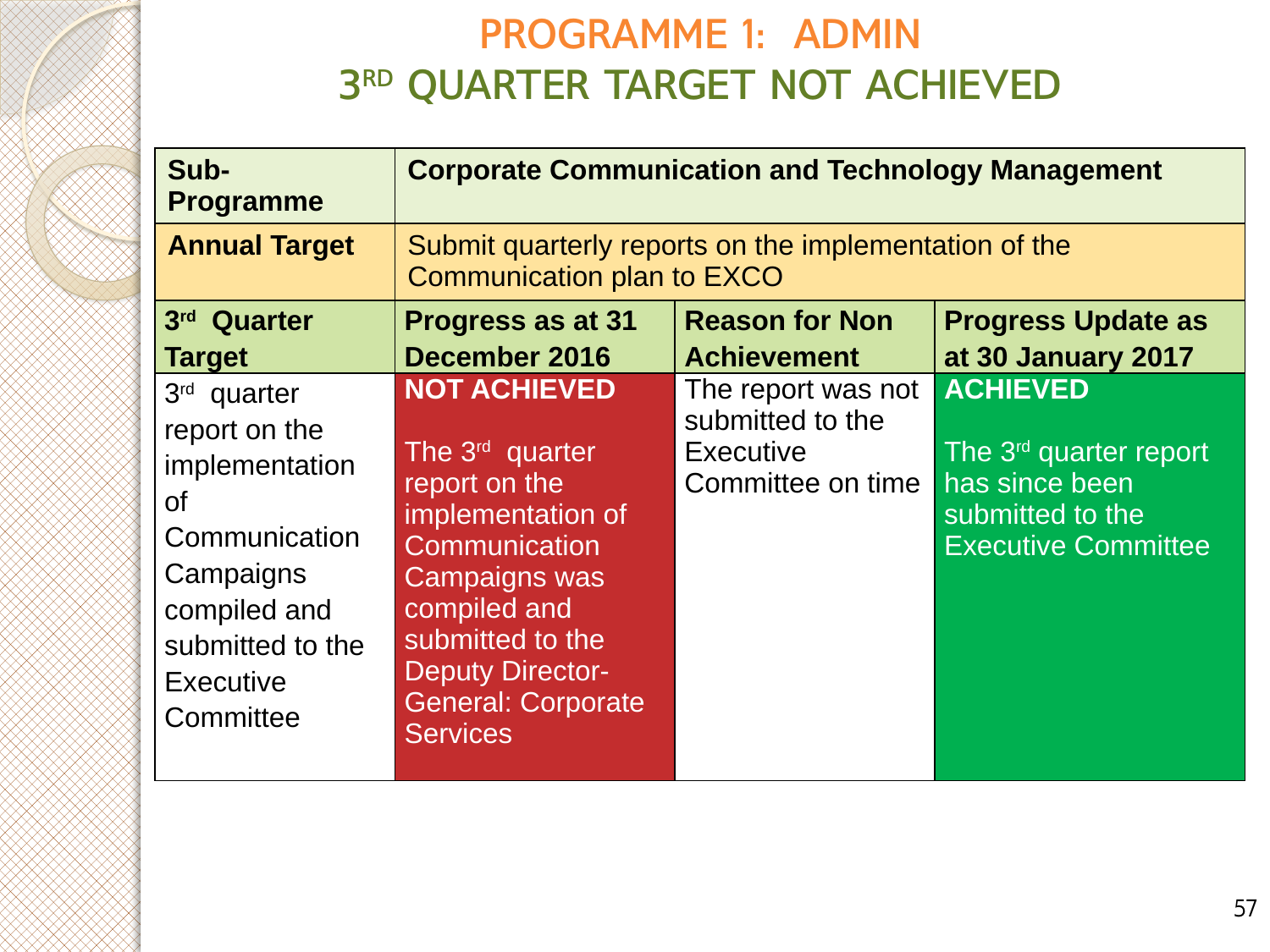

PROGRAMME 1:  ADMIN
3RD QUARTER TARGET NOT ACHIEVED
| Sub-Programme | Corporate Communication and Technology Management |  |  |
| --- | --- | --- | --- |
| Annual Target | Submit quarterly reports on the implementation of the Communication plan to EXCO |  |  |
| 3rd Quarter Target | Progress as at 31 December 2016 | Reason for Non Achievement | Progress Update as at 30 January 2017 |
| 3rd quarter report on the implementation of Communication Campaigns compiled and submitted to the Executive Committee | NOT ACHIEVED The 3rd quarter report on the implementation of Communication Campaigns was compiled and submitted to the Deputy Director-General: Corporate Services | The report was not submitted to the Executive Committee on time | ACHIEVED The 3rd quarter report has since been submitted to the Executive Committee |
57